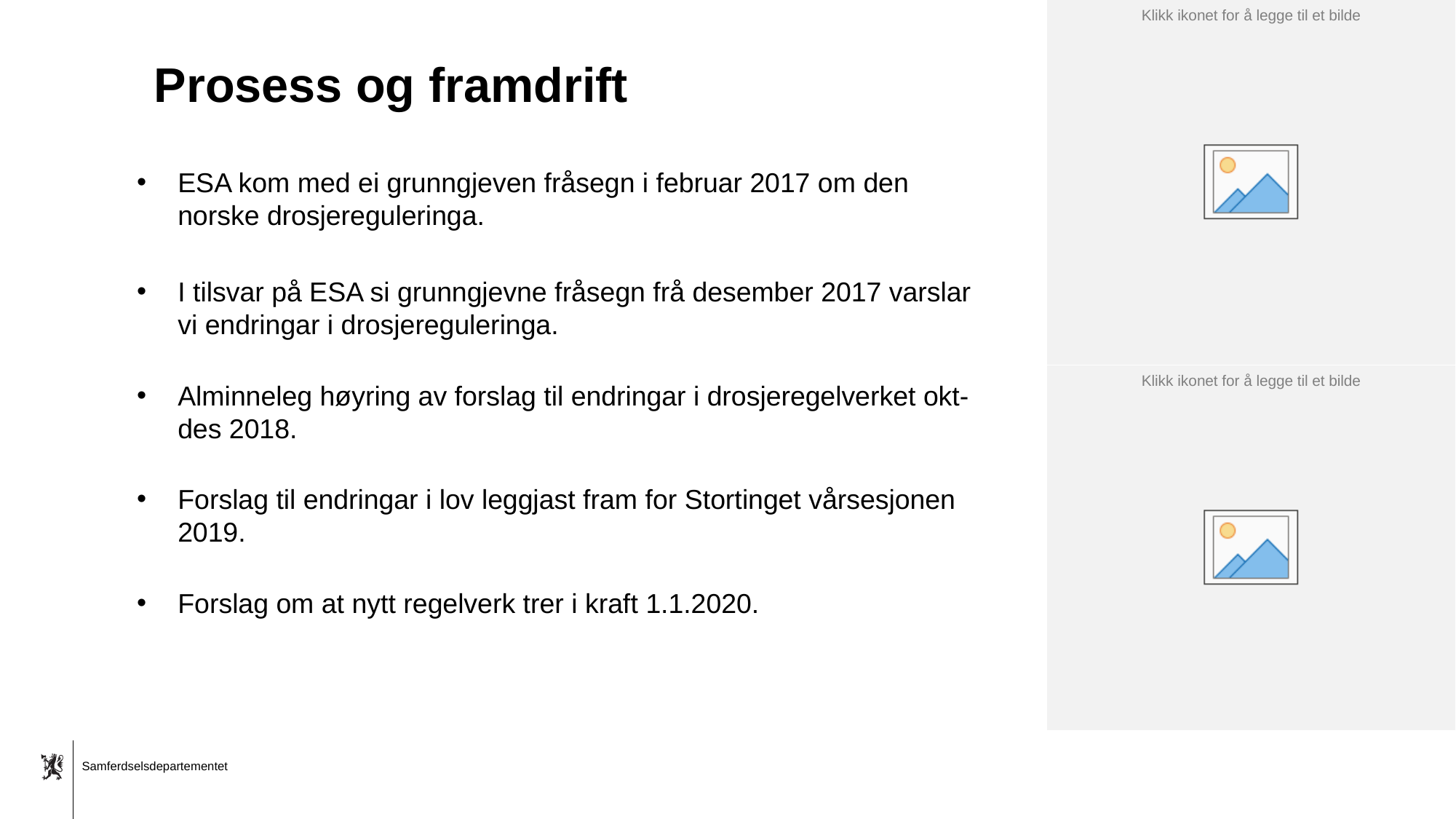

# Prosess og framdrift
ESA kom med ei grunngjeven fråsegn i februar 2017 om den norske drosjereguleringa.

I tilsvar på ESA si grunngjevne fråsegn frå desember 2017 varslar vi endringar i drosjereguleringa.
Alminneleg høyring av forslag til endringar i drosjeregelverket okt-des 2018.
Forslag til endringar i lov leggjast fram for Stortinget vårsesjonen 2019.
Forslag om at nytt regelverk trer i kraft 1.1.2020.